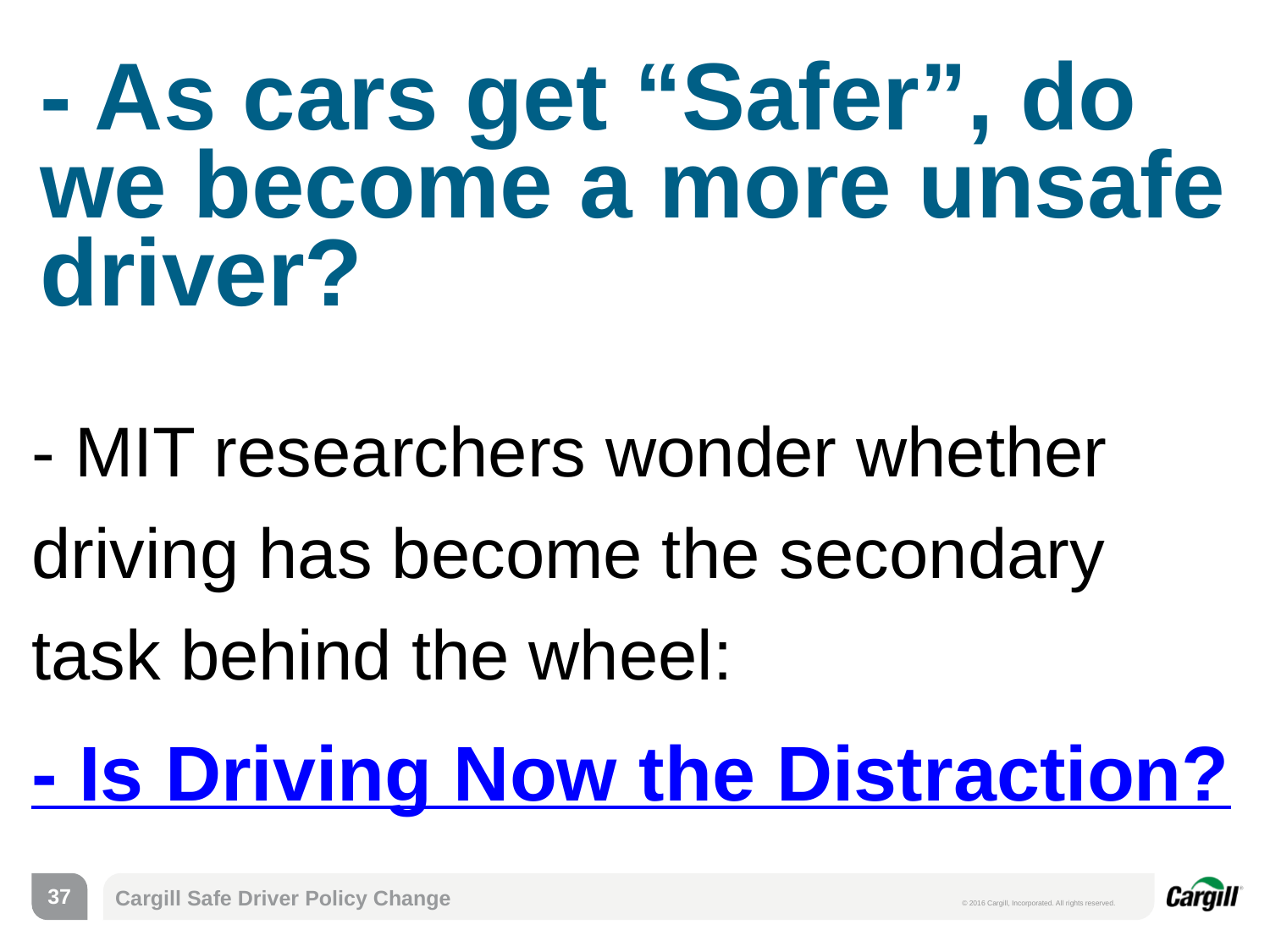

# - As cars get “Safer”, do we become a more unsafe driver?
- MIT researchers wonder whether driving has become the secondary task behind the wheel:
- Is Driving Now the Distraction?

37